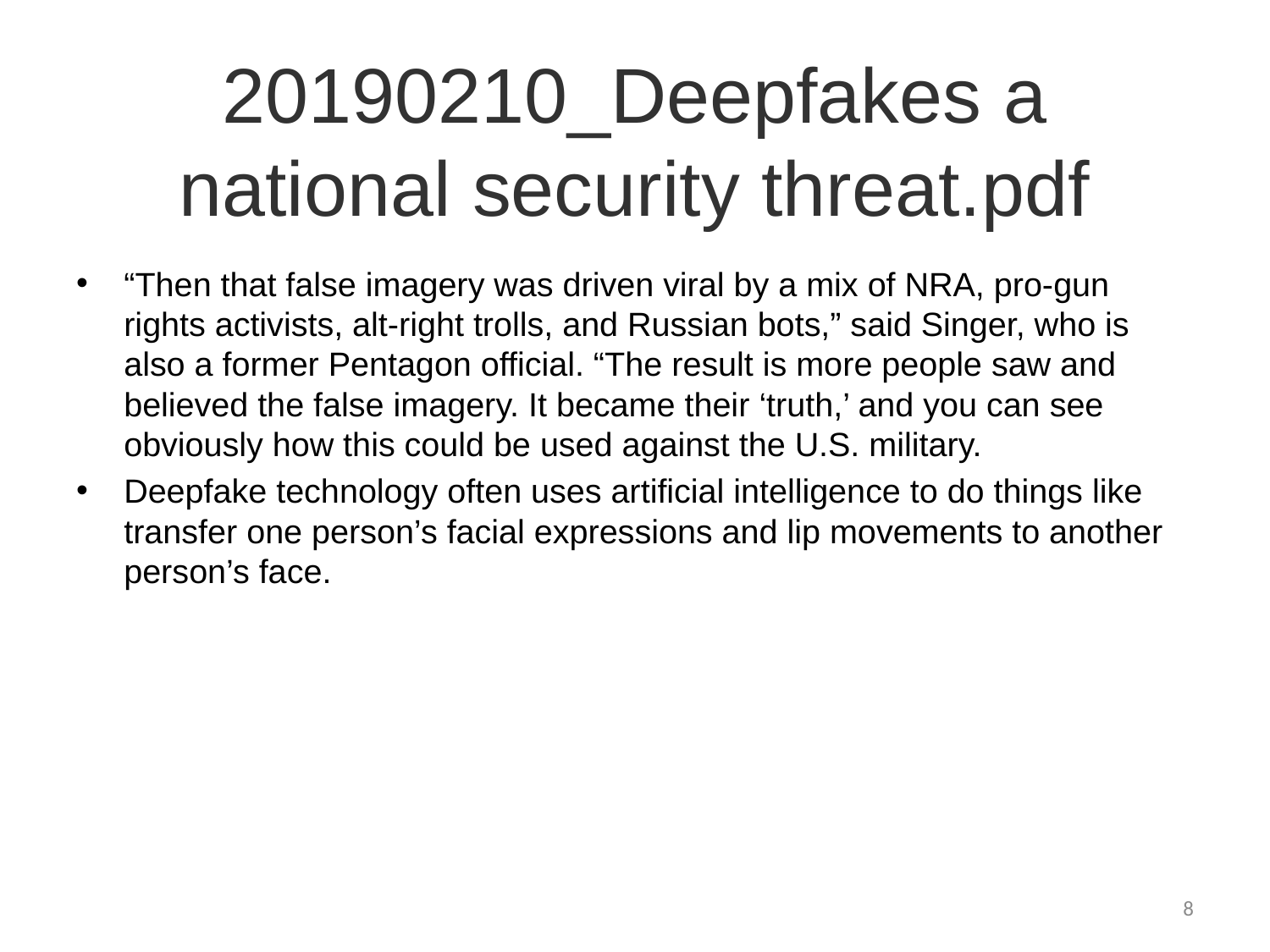

# 20190210_Deepfakes a national security threat.pdf
“Then that false imagery was driven viral by a mix of NRA, pro-gun rights activists, alt-right trolls, and Russian bots,” said Singer, who is also a former Pentagon official. “The result is more people saw and believed the false imagery. It became their ‘truth,’ and you can see obviously how this could be used against the U.S. military.
Deepfake technology often uses artificial intelligence to do things like transfer one person’s facial expressions and lip movements to another person’s face.

8